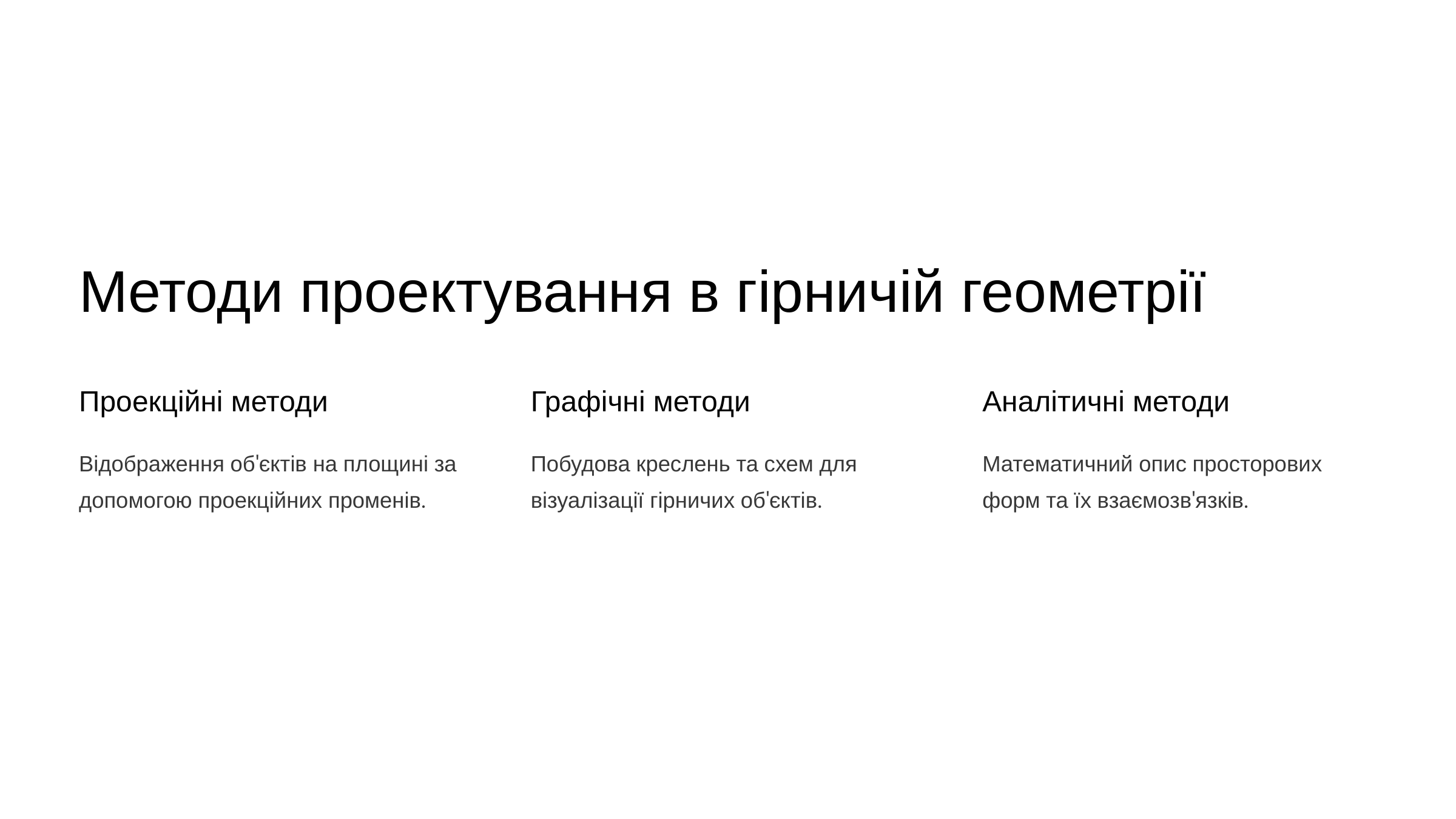

Методи проектування в гірничій геометрії
Проекційні методи
Графічні методи
Аналітичні методи
Відображення об'єктів на площині за допомогою проекційних променів.
Побудова креслень та схем для візуалізації гірничих об'єктів.
Математичний опис просторових форм та їх взаємозв'язків.